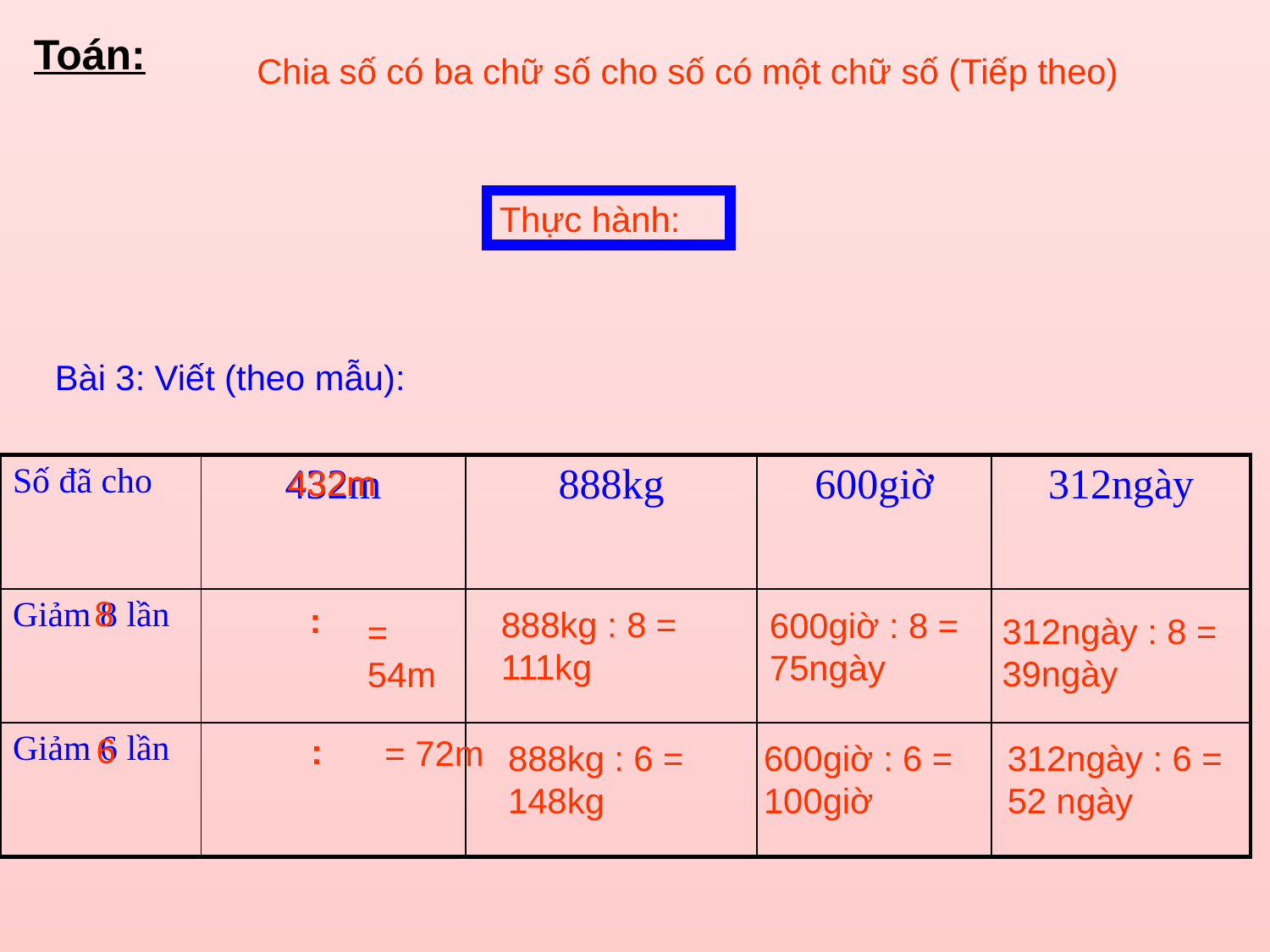

Toán:
Chia số có ba chữ số cho số có một chữ số (Tiếp theo)
Thực hành:
Bài 3: Viết (theo mẫu):
| Số đã cho | 432m | 888kg | 600giờ | 312ngày |
| --- | --- | --- | --- | --- |
| Giảm 8 lần |  |  |  |  |
| Giảm 6 lần |  |  |  |  |
432m
432m
8
:
888kg : 8 = 111kg
600giờ : 8 = 75ngày
312ngày : 8 = 39ngày
=    54m
6
:
= 72m
888kg : 6 = 148kg
600giờ : 6 = 100giờ
312ngày : 6 = 52 ngày